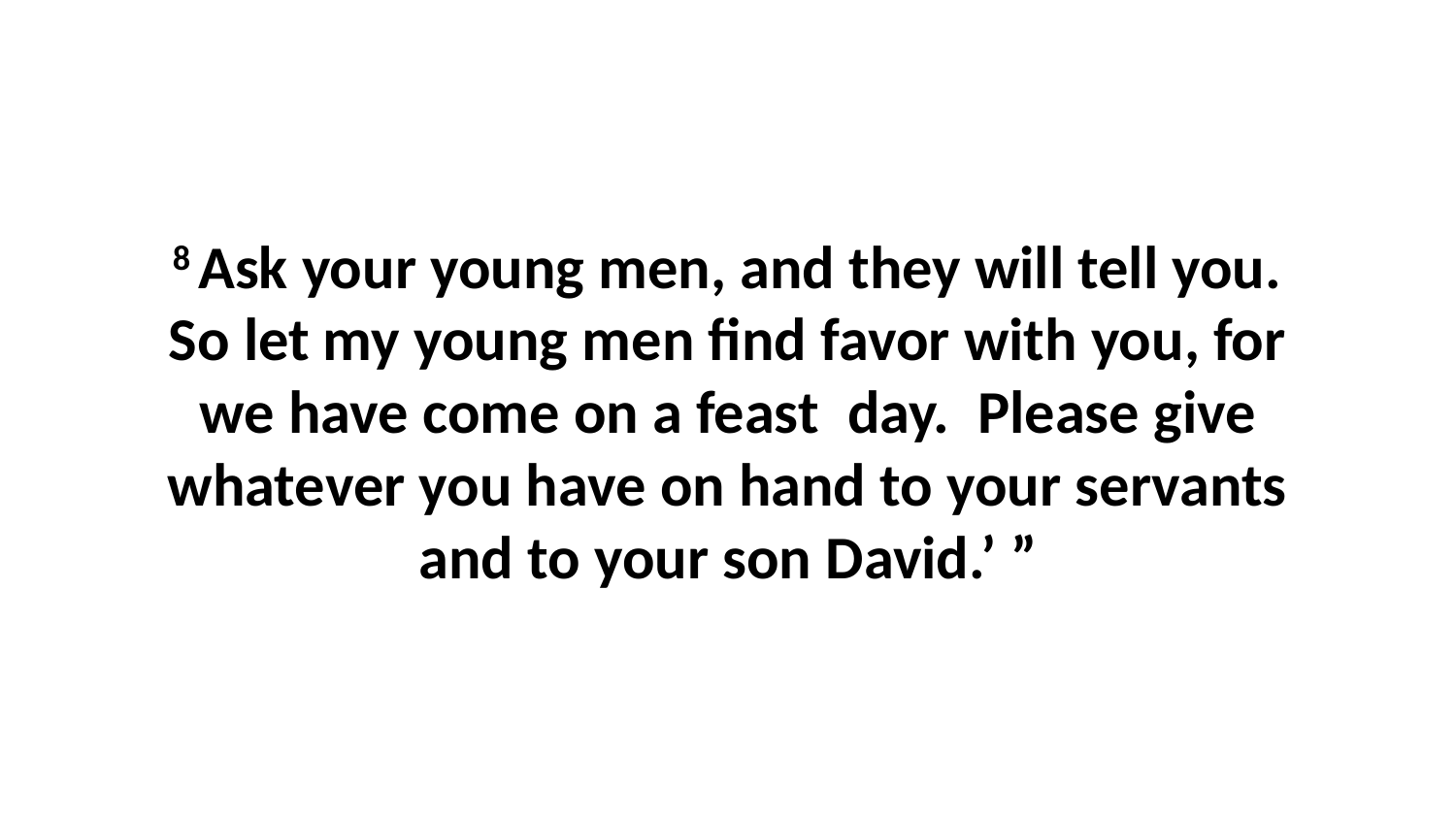

8 Ask your young men, and they will tell you. So let my young men find favor with you, for we have come on a feast  day.  Please give whatever you have on hand to your servants and to your son David.’ ”